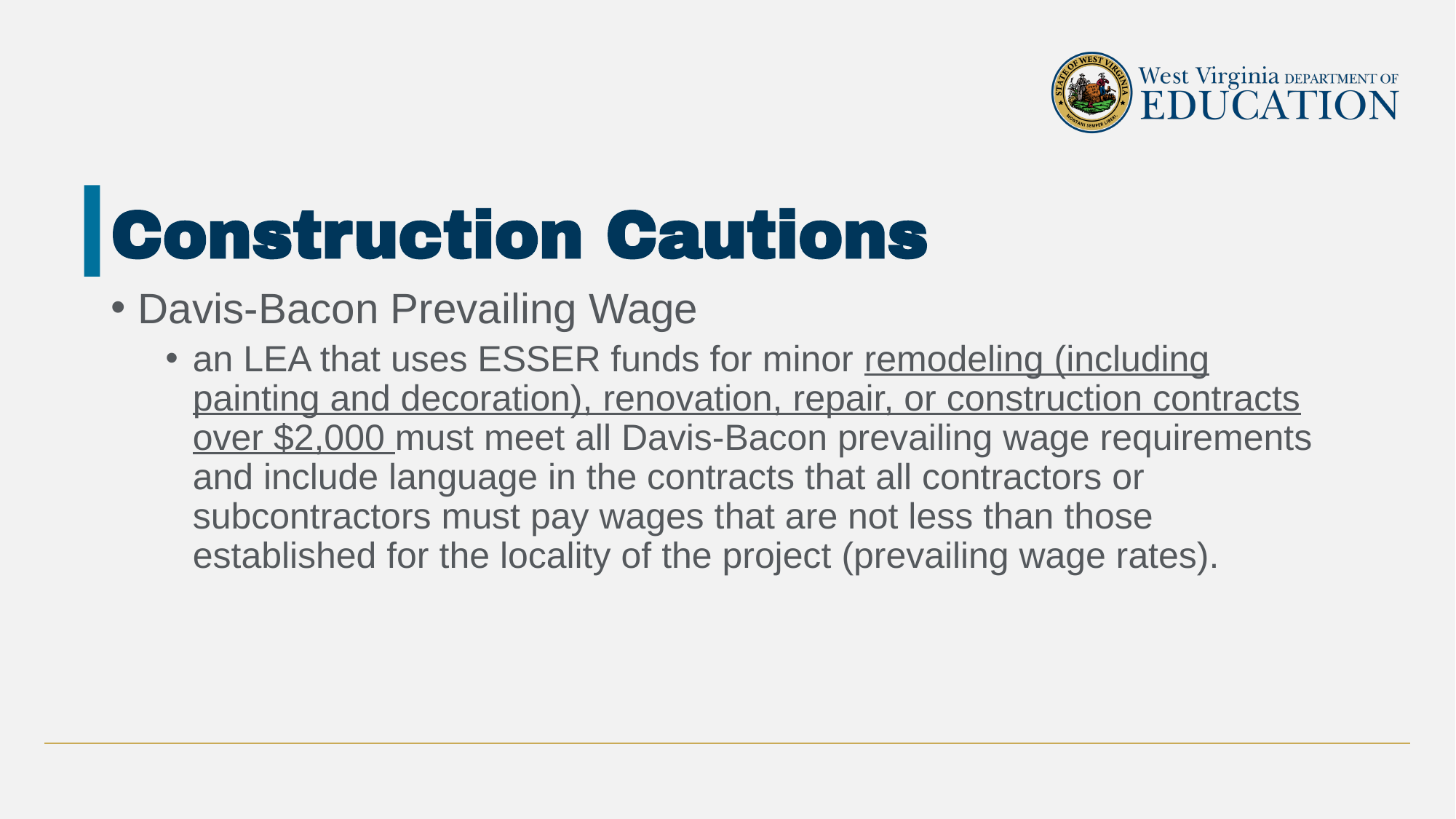

# Construction Cautions
Davis-Bacon Prevailing Wage
an LEA that uses ESSER funds for minor remodeling (including painting and decoration), renovation, repair, or construction contracts over $2,000 must meet all Davis-Bacon prevailing wage requirements and include language in the contracts that all contractors or subcontractors must pay wages that are not less than those established for the locality of the project (prevailing wage rates).